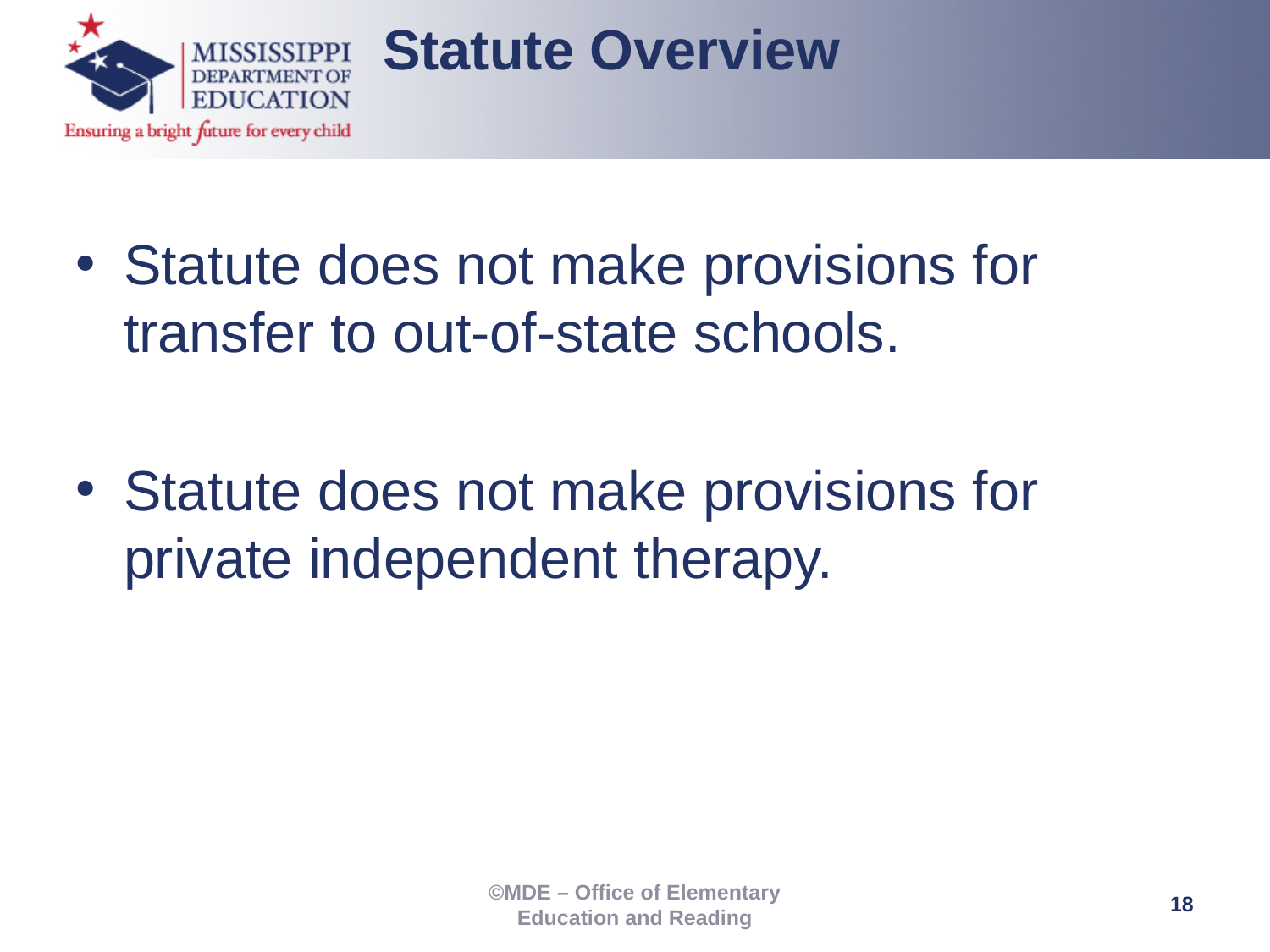

Statute Overview
Statute does not make provisions for transfer to out-of-state schools.

Statute does not make provisions for private independent therapy.

18
©MDE – Office of Elementary Education and Reading